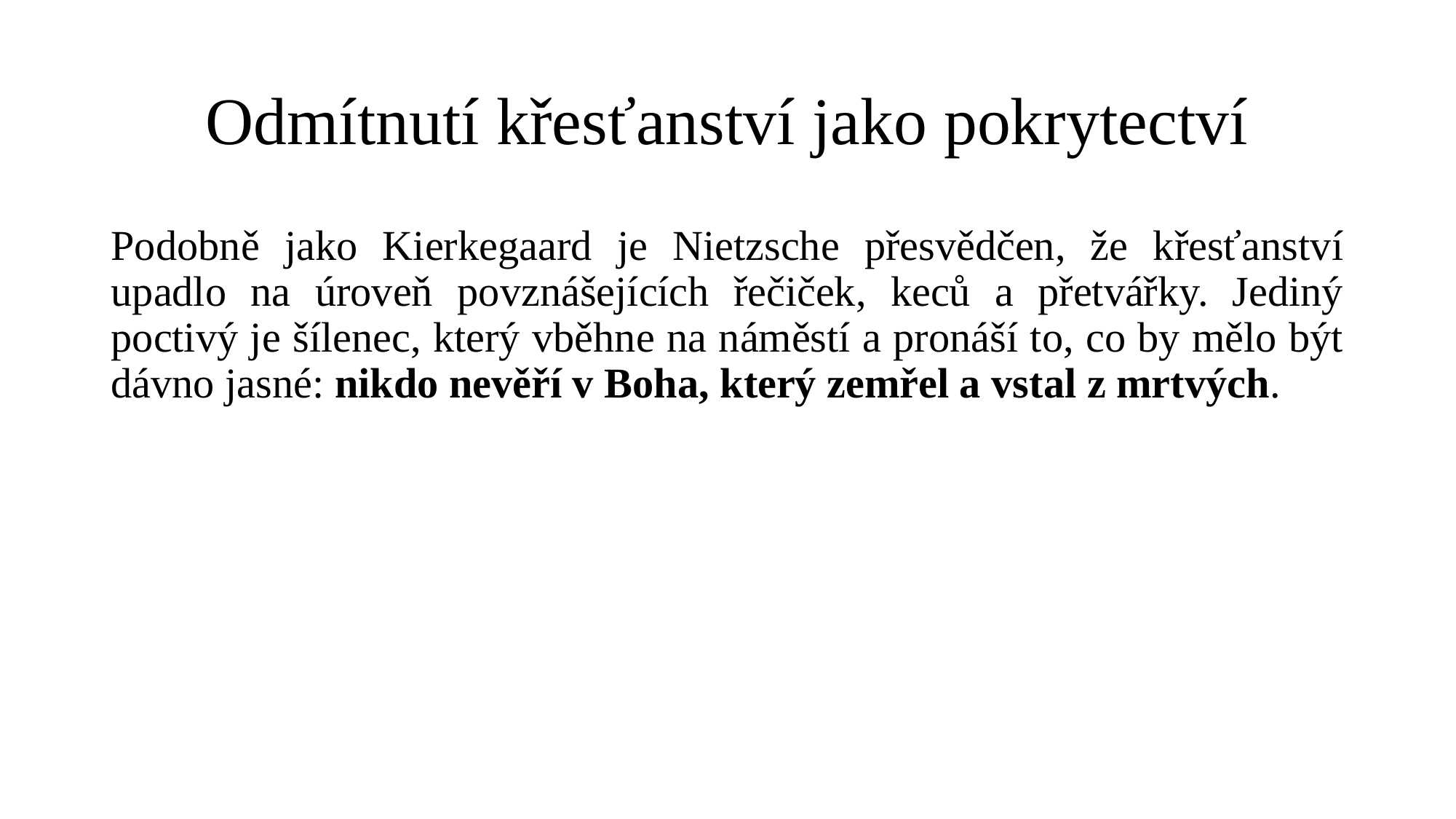

# Odmítnutí křesťanství jako pokrytectví
Podobně jako Kierkegaard je Nietzsche přesvědčen, že křesťanství upadlo na úroveň povznášejících řečiček, keců a přetvářky. Jediný poctivý je šílenec, který vběhne na náměstí a pronáší to, co by mělo být dávno jasné: nikdo nevěří v Boha, který zemřel a vstal z mrtvých.